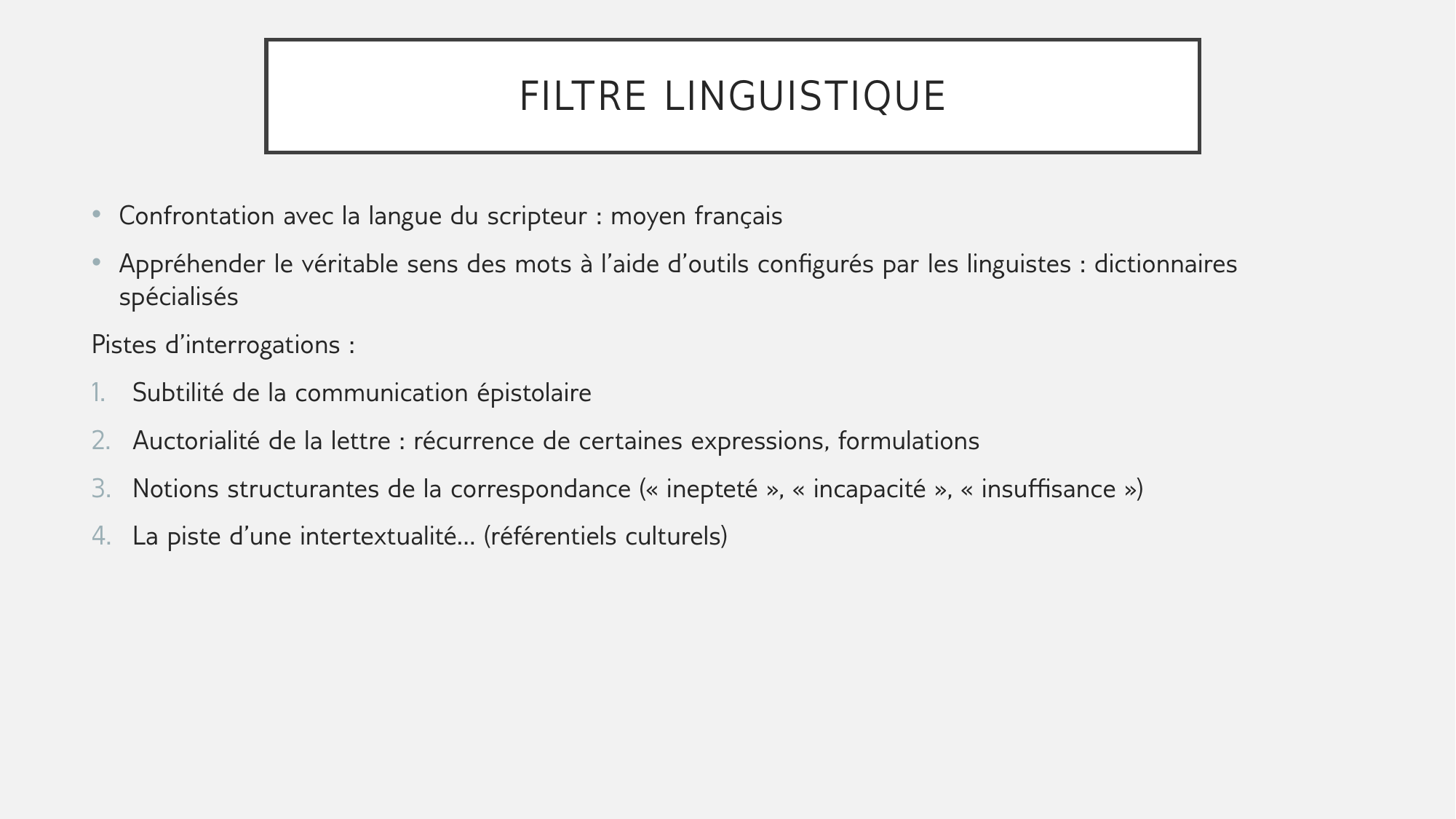

# FILTRE LINGUISTIQUE
Confrontation avec la langue du scripteur : moyen français
Appréhender le véritable sens des mots à l’aide d’outils configurés par les linguistes : dictionnaires spécialisés
Pistes d’interrogations :
Subtilité de la communication épistolaire
Auctorialité de la lettre : récurrence de certaines expressions, formulations
Notions structurantes de la correspondance (« inepteté », « incapacité », « insuffisance »)
La piste d’une intertextualité… (référentiels culturels)